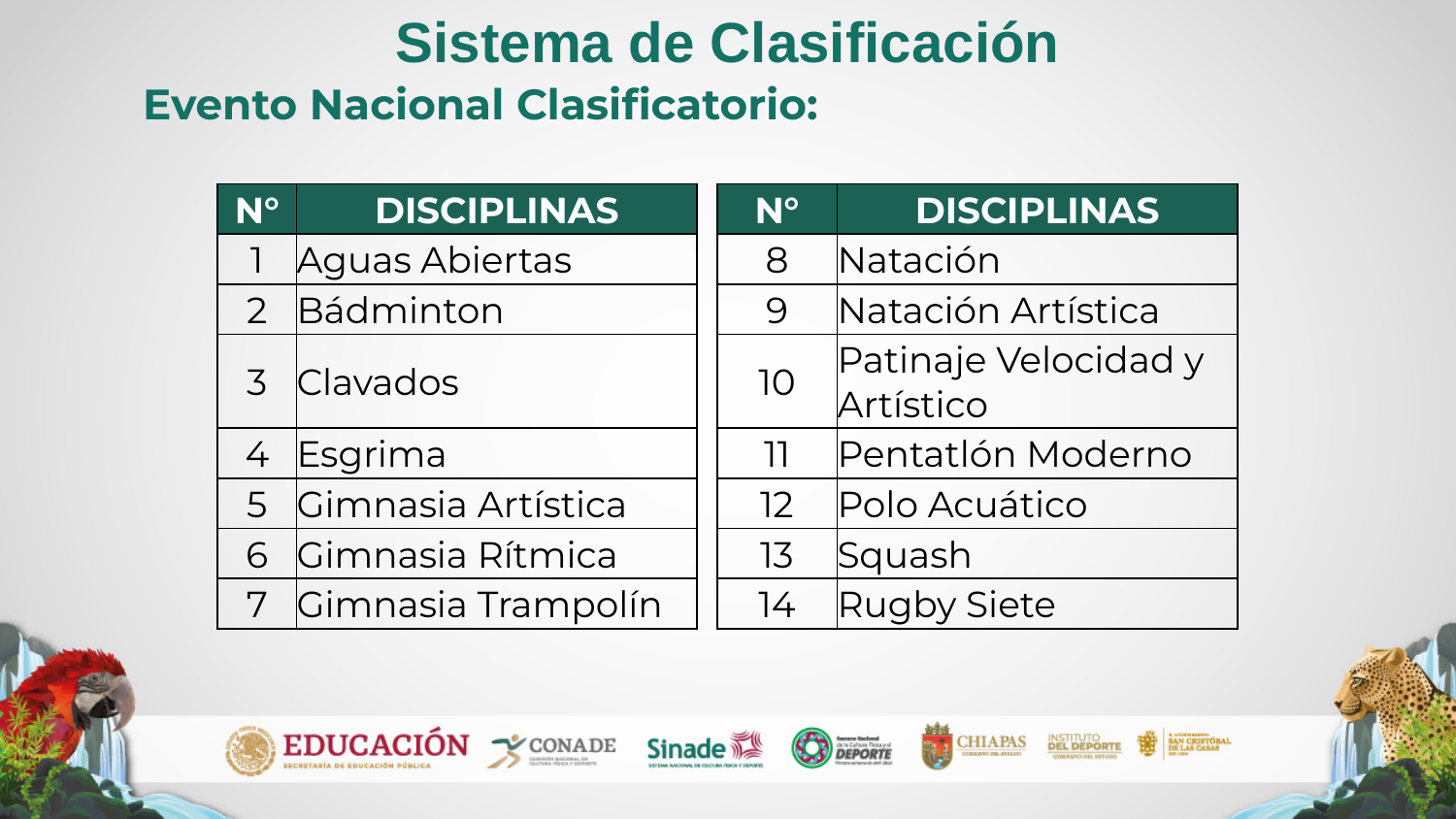

Sistema de Clasificación
Evento Nacional Clasificatorio:
| N° | DISCIPLINAS |  | N° | DISCIPLINAS |
| --- | --- | --- | --- | --- |
| 1 | Aguas Abiertas |  | 8 | Natación |
| 2 | Bádminton |  | 9 | Natación Artística |
| 3 | Clavados |  | 10 | Patinaje Velocidad y Artístico |
| 4 | Esgrima |  | 11 | Pentatlón Moderno |
| 5 | Gimnasia Artística |  | 12 | Polo Acuático |
| 6 | Gimnasia Rítmica |  | 13 | Squash |
| 7 | Gimnasia Trampolín |  | 14 | Rugby Siete |